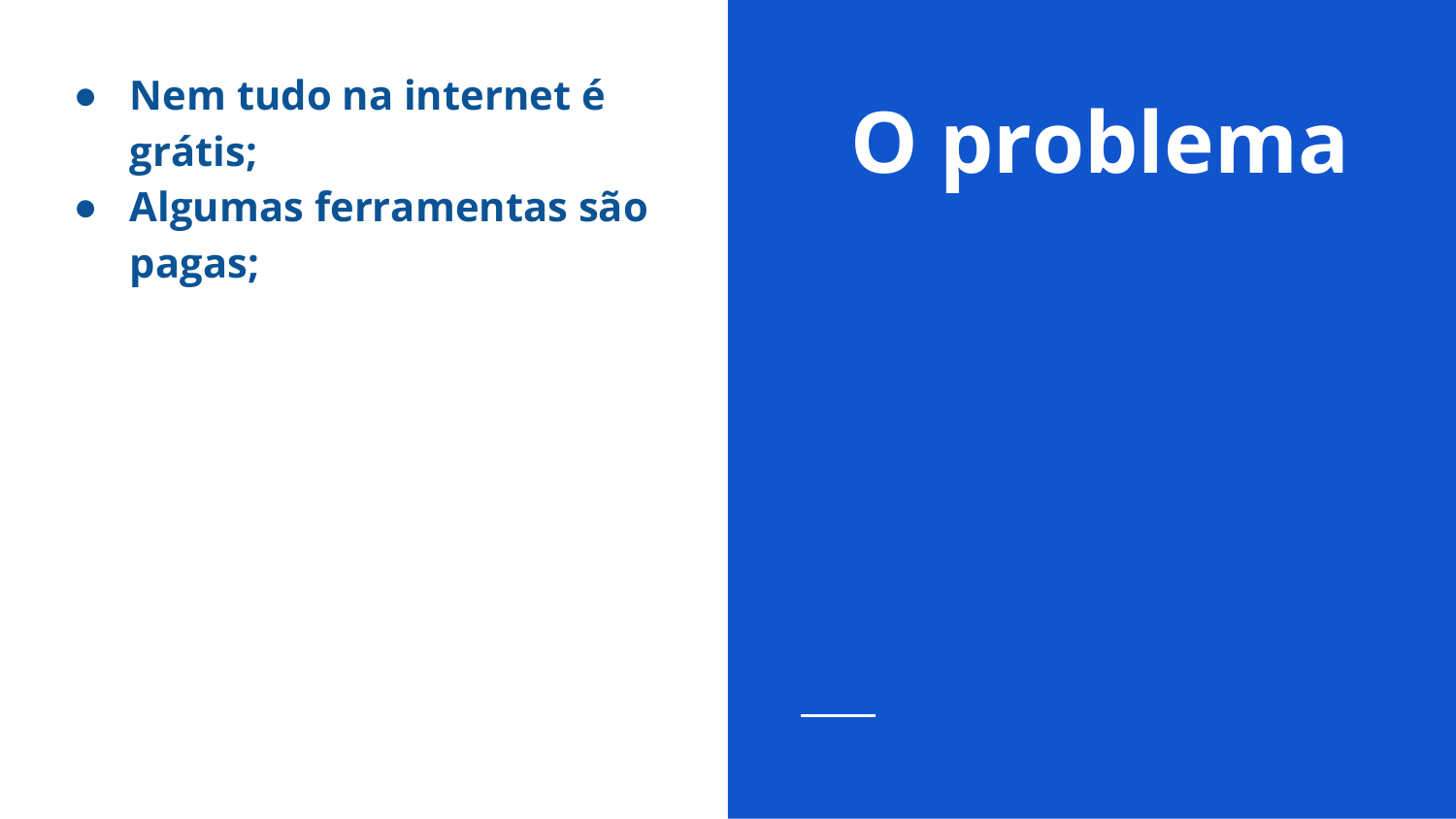

Nem tudo na internet é grátis;
Algumas ferramentas são pagas;

# O problema